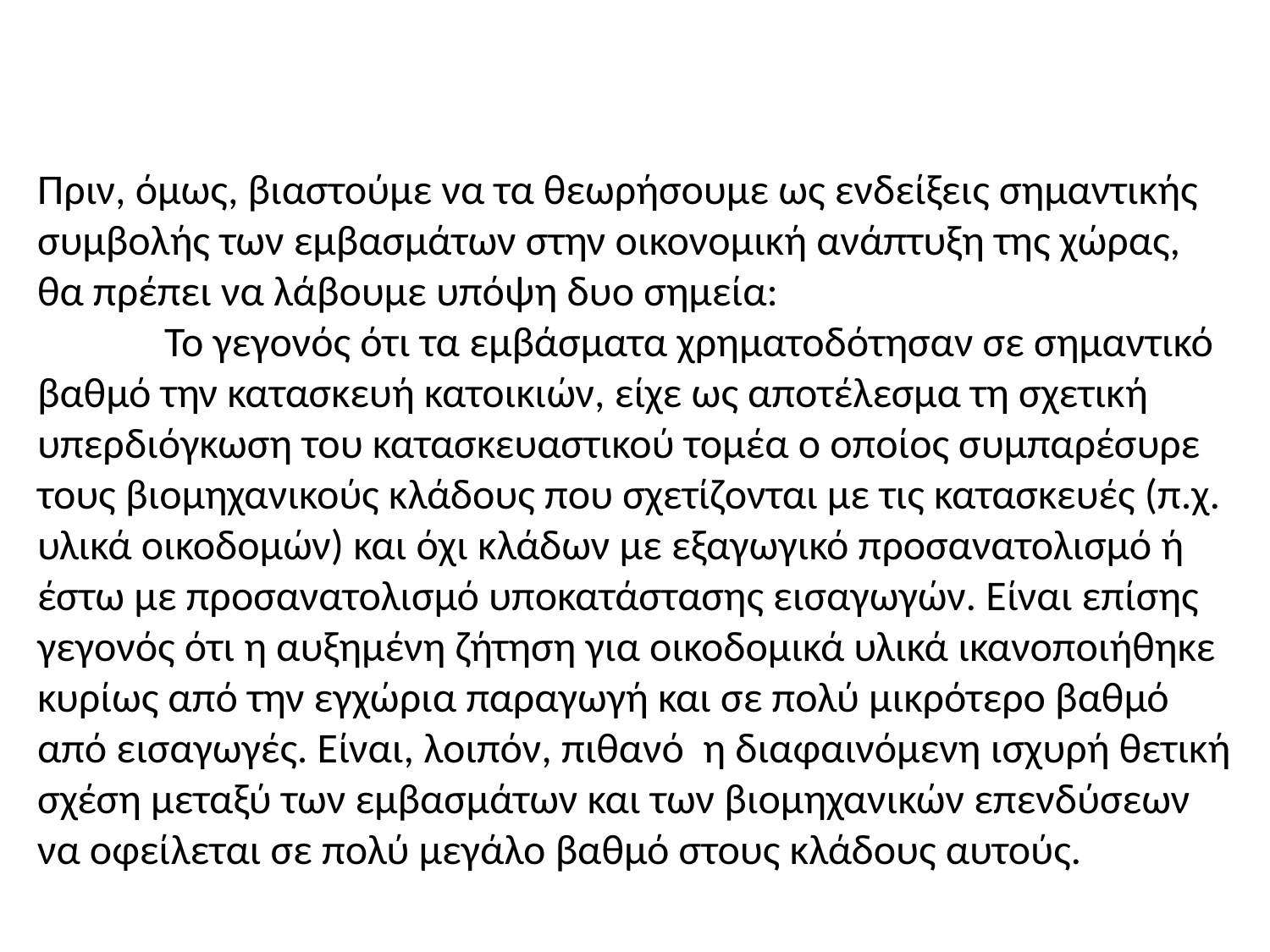

Πριν, όμως, βιαστούμε να τα θεωρήσουμε ως ενδείξεις σημαντικής συμβολής των εμβασμάτων στην οικονομική ανάπτυξη της χώρας, θα πρέπει να λάβουμε υπόψη δυο σημεία:
	Το γεγονός ότι τα εμβάσματα χρηματοδότησαν σε σημαντικό βαθμό την κατασκευή κατοικιών, είχε ως αποτέλεσμα τη σχετική υπερδιόγκωση του κατασκευαστικού τομέα ο οποίος συμπαρέσυρε τους βιομηχανικούς κλάδους που σχετίζονται με τις κατασκευές (π.χ. υλικά οικοδομών) και όχι κλάδων με εξαγωγικό προσανατολισμό ή έστω με προσανατολισμό υποκατάστασης εισαγωγών. Είναι επίσης γεγονός ότι η αυξημένη ζήτηση για οικοδομικά υλικά ικανοποιήθηκε κυρίως από την εγχώρια παραγωγή και σε πολύ μικρότερο βαθμό από εισαγωγές. Είναι, λοιπόν, πιθανό  η διαφαινόμενη ισχυρή θετική σχέση μεταξύ των εμβασμάτων και των βιομηχανικών επενδύσεων να οφείλεται σε πολύ μεγάλο βαθμό στους κλάδους αυτούς.